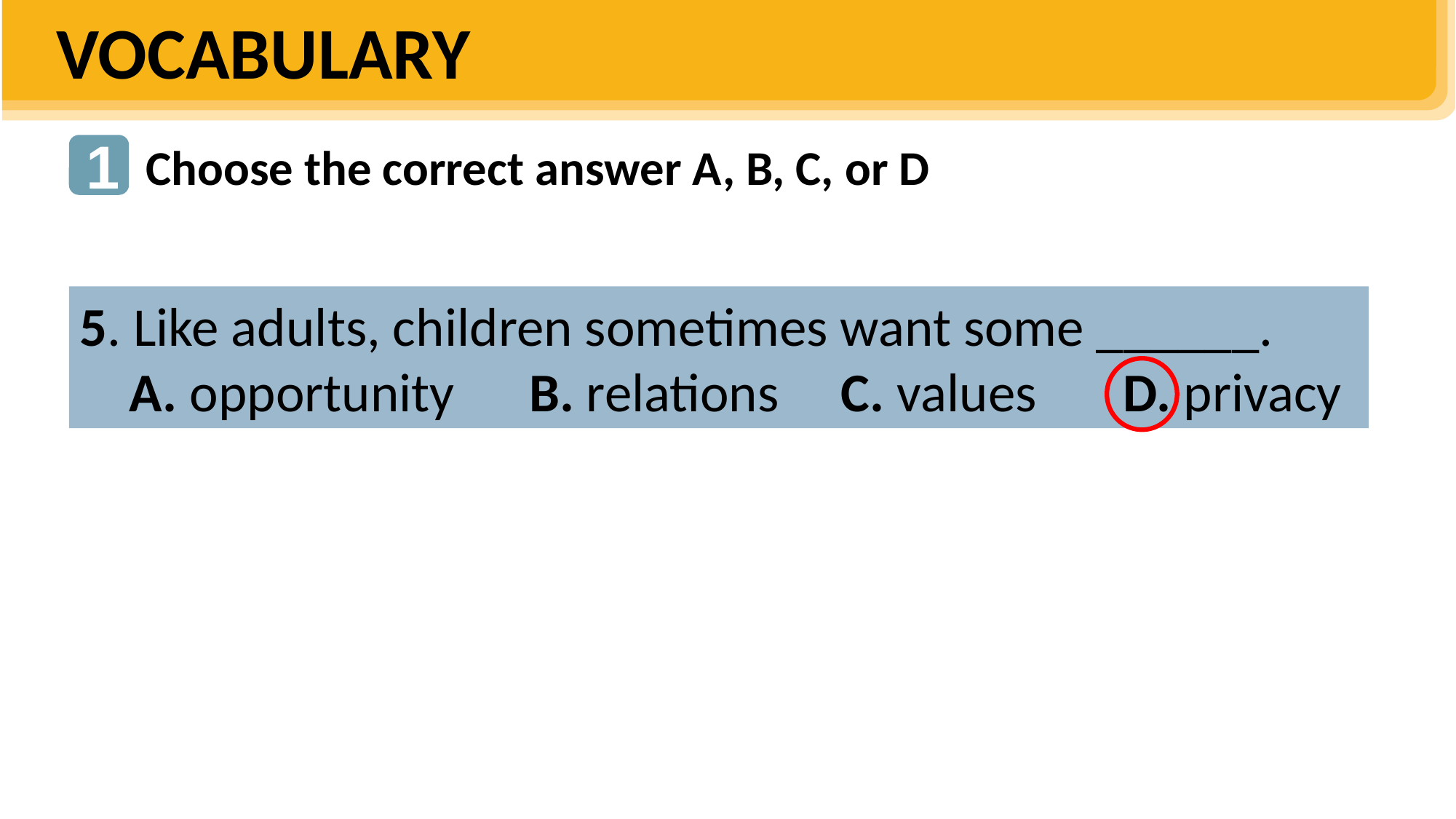

VOCABULARY
1
Choose the correct answer A, B, C, or D

5. Like adults, children sometimes want some ______.
    A. opportunity      B. relations     C. values       D. privacy